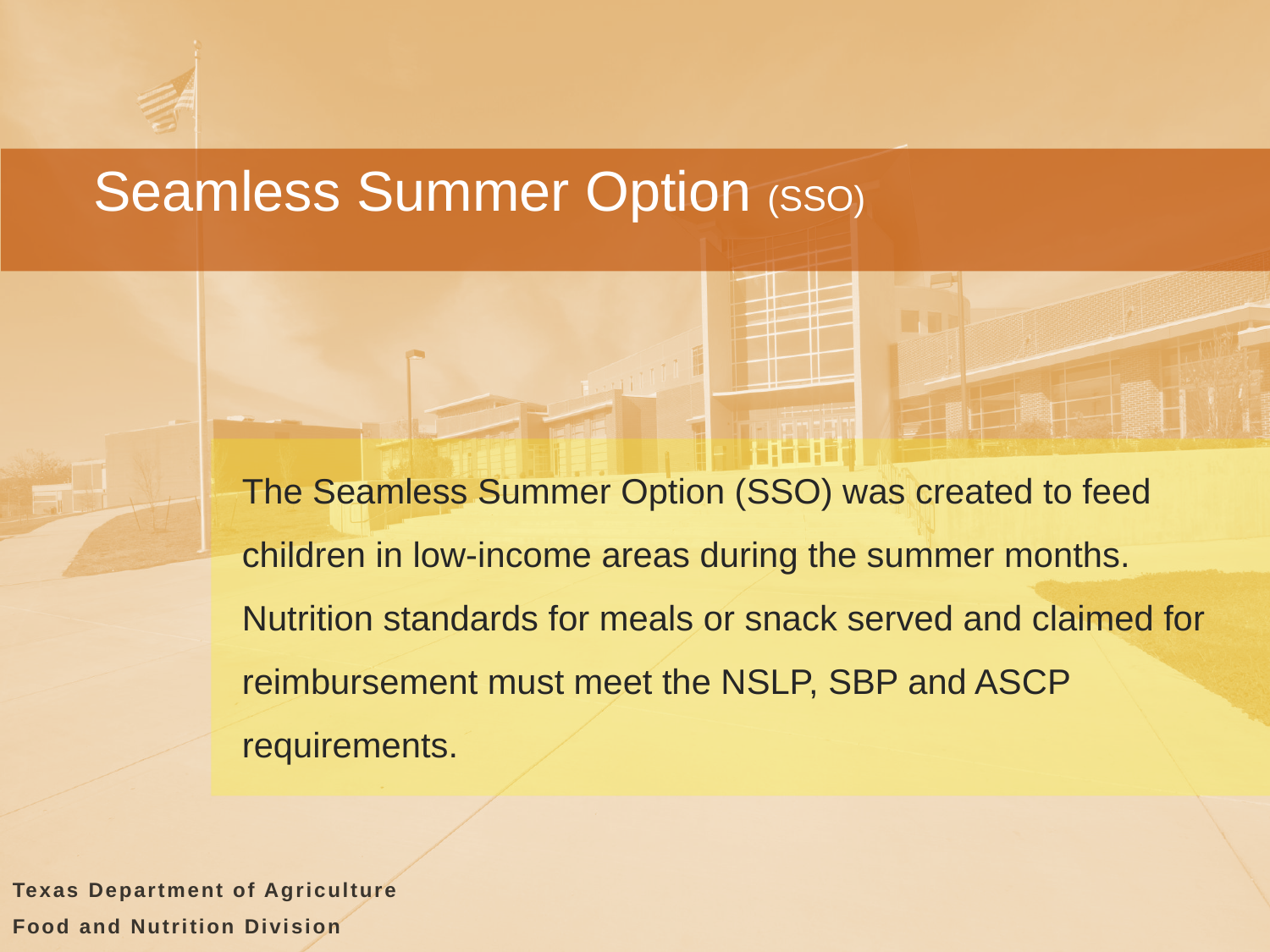

Seamless Summer Option (SSO)

The Seamless Summer Option (SSO) was created to feed children in low-income areas during the summer months.  Nutrition standards for meals or snack served and claimed for reimbursement must meet the NSLP, SBP and ASCP requirements.
Texas Department of Agriculture
Food and Nutrition Division